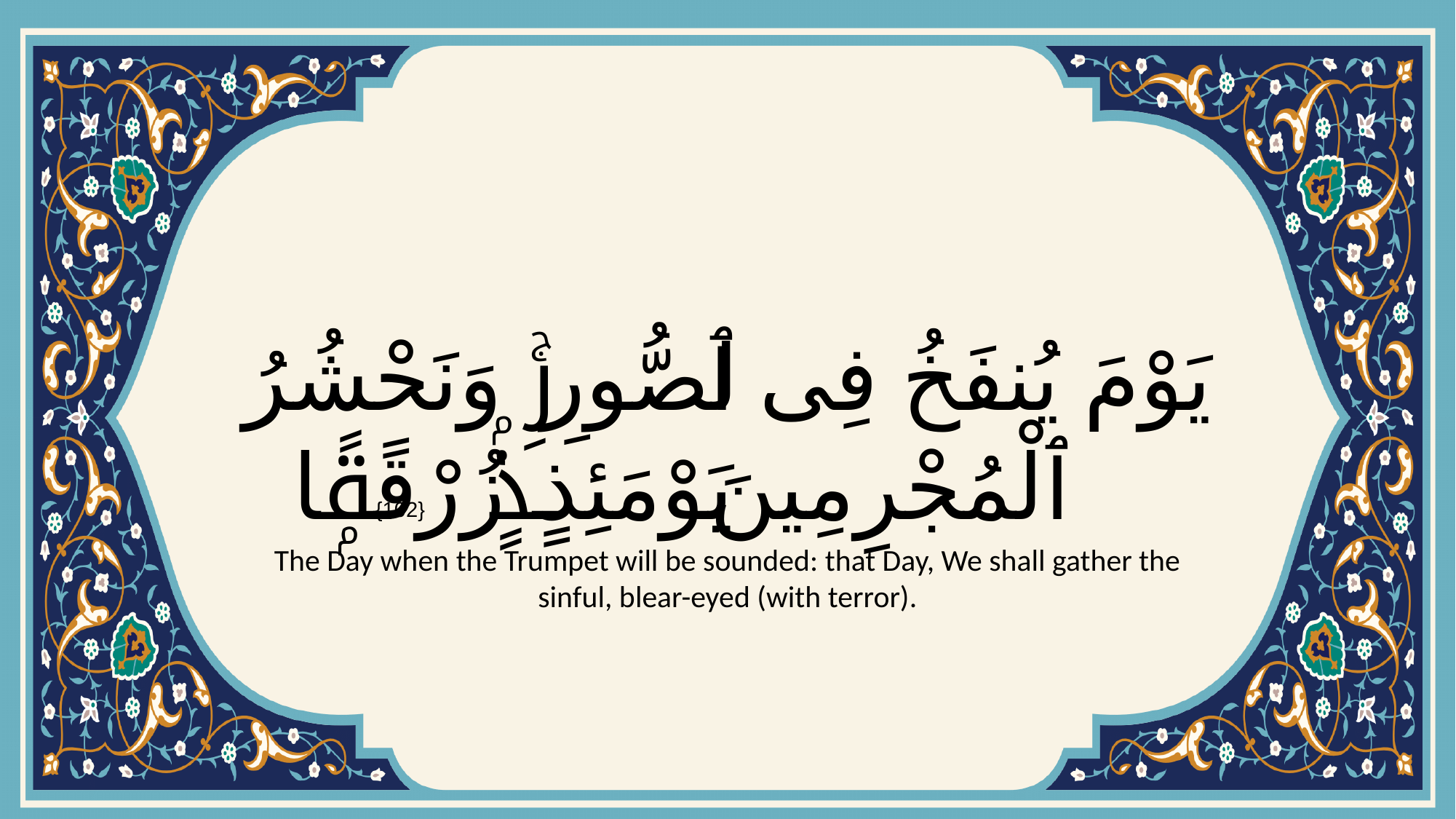

# يَوْمَ يُنفَخُ فِى ٱلصُّورِۚ وَنَحْشُرُ ٱلْمُجْرِمِينَ يَوْمَئِذٍۢ زُرْقًۭا
{102}
The Day when the Trumpet will be sounded: that Day, We shall gather the sinful, blear-eyed (with terror).